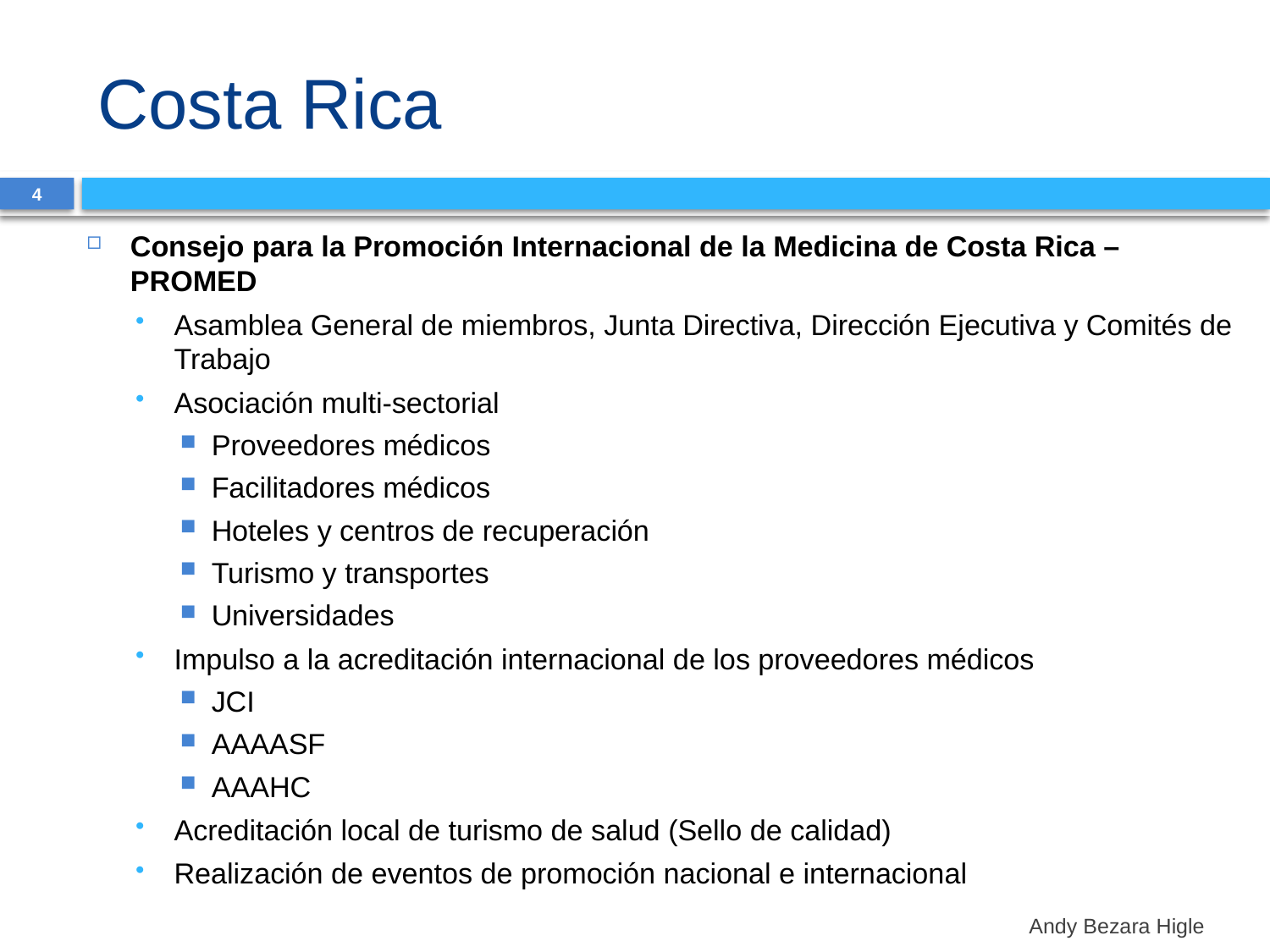

# Costa Rica
4
Consejo para la Promoción Internacional de la Medicina de Costa Rica – PROMED
Asamblea General de miembros, Junta Directiva, Dirección Ejecutiva y Comités de Trabajo
Asociación multi-sectorial
Proveedores médicos
Facilitadores médicos
Hoteles y centros de recuperación
Turismo y transportes
Universidades
Impulso a la acreditación internacional de los proveedores médicos
JCI
AAAASF
AAAHC
Acreditación local de turismo de salud (Sello de calidad)
Realización de eventos de promoción nacional e internacional
Andy Bezara Higle